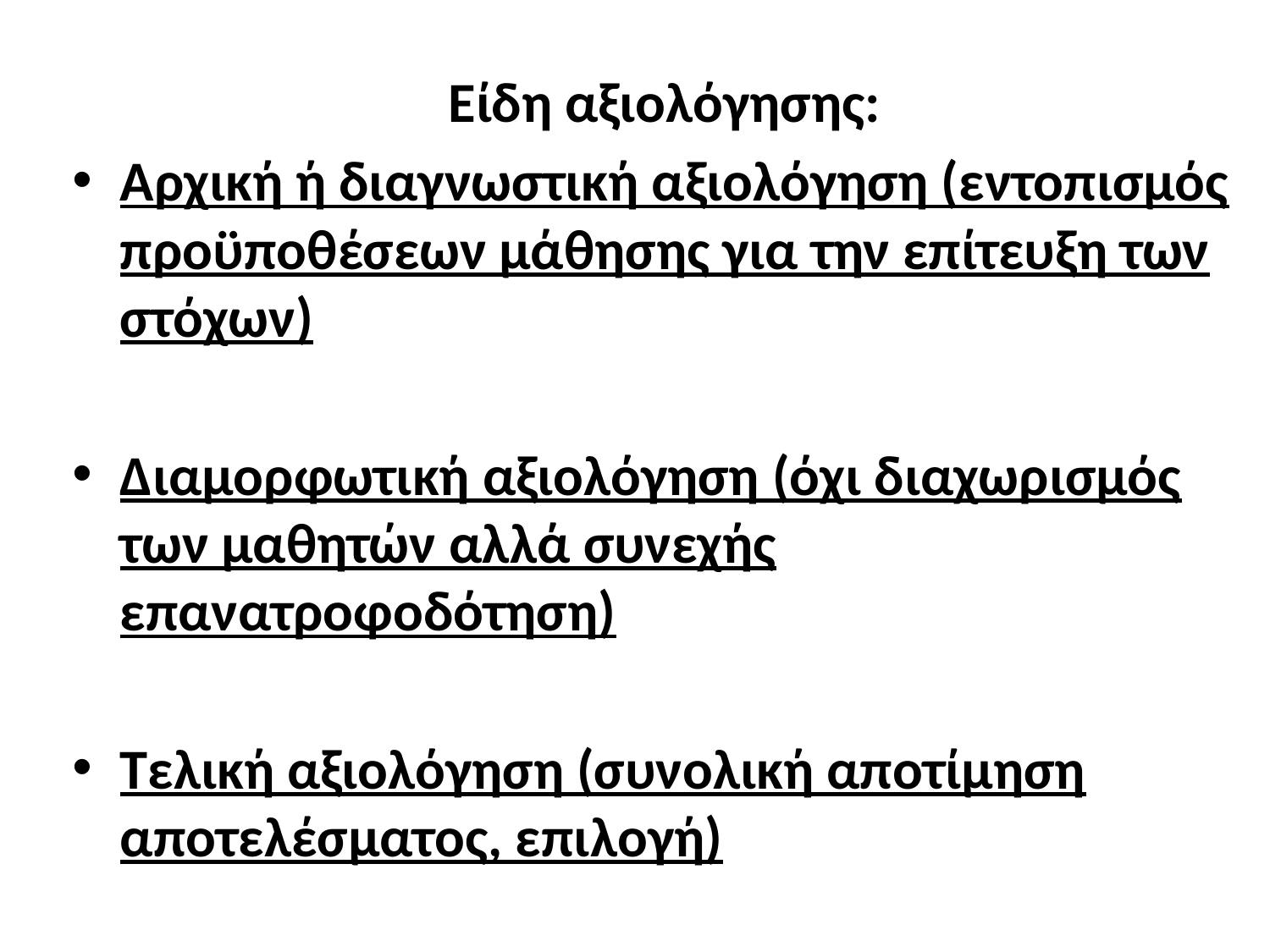

Είδη αξιολόγησης:
Αρχική ή διαγνωστική αξιολόγηση (εντοπισμός προϋποθέσεων μάθησης για την επίτευξη των στόχων)

Διαμορφωτική αξιολόγηση (όχι διαχωρισμός των μαθητών αλλά συνεχής επανατροφοδότηση)

Τελική αξιολόγηση (συνολική αποτίμηση αποτελέσματος, επιλογή)